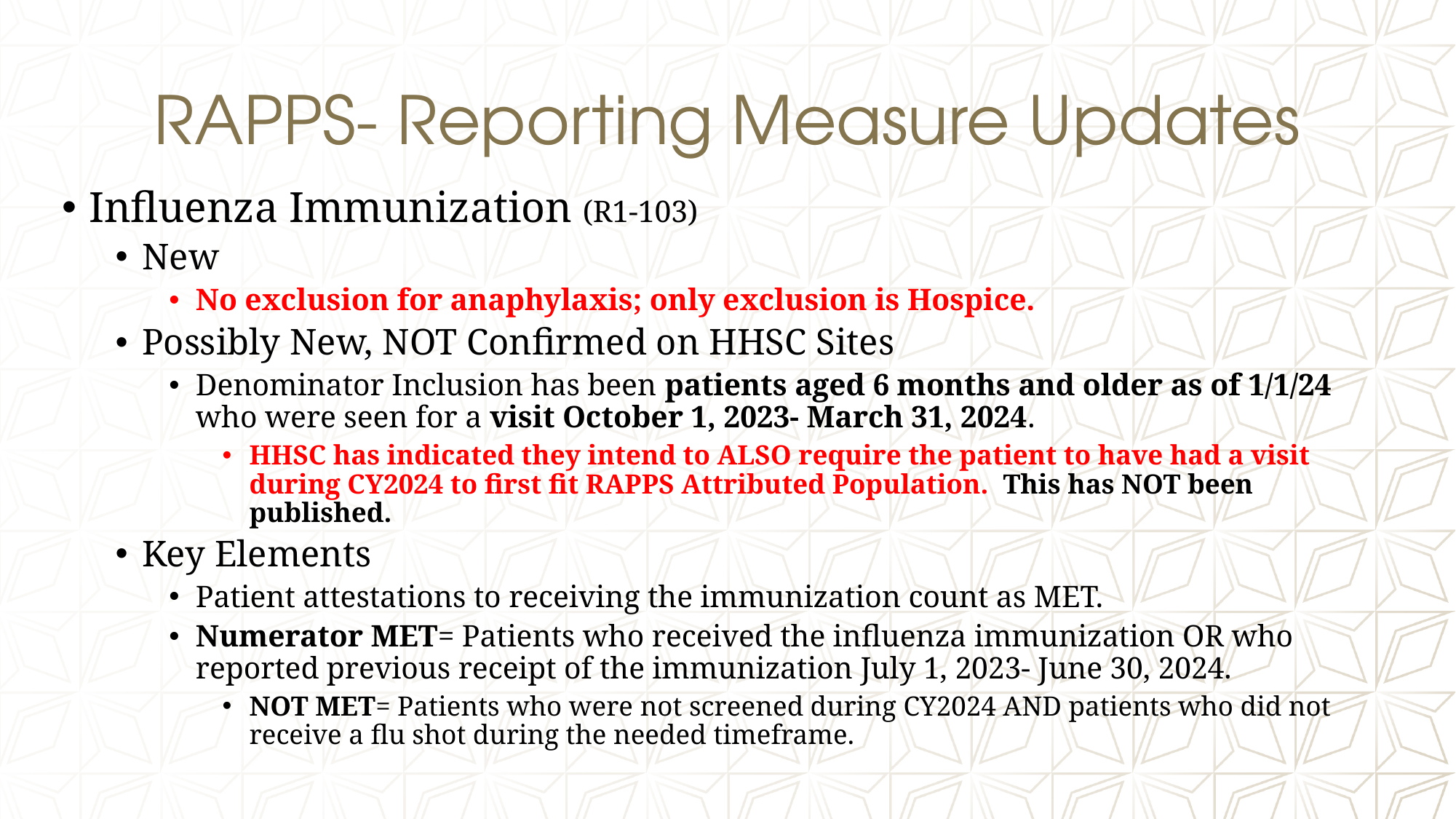

# RAPPS- Reporting Measure Updates
Influenza Immunization (R1-103)
New
No exclusion for anaphylaxis; only exclusion is Hospice.
Possibly New, NOT Confirmed on HHSC Sites
Denominator Inclusion has been patients aged 6 months and older as of 1/1/24 who were seen for a visit October 1, 2023- March 31, 2024.
HHSC has indicated they intend to ALSO require the patient to have had a visit during CY2024 to first fit RAPPS Attributed Population.  This has NOT been published.
Key Elements
Patient attestations to receiving the immunization count as MET.
Numerator MET= Patients who received the influenza immunization OR who reported previous receipt of the immunization July 1, 2023- June 30, 2024.
NOT MET= Patients who were not screened during CY2024 AND patients who did not receive a flu shot during the needed timeframe.